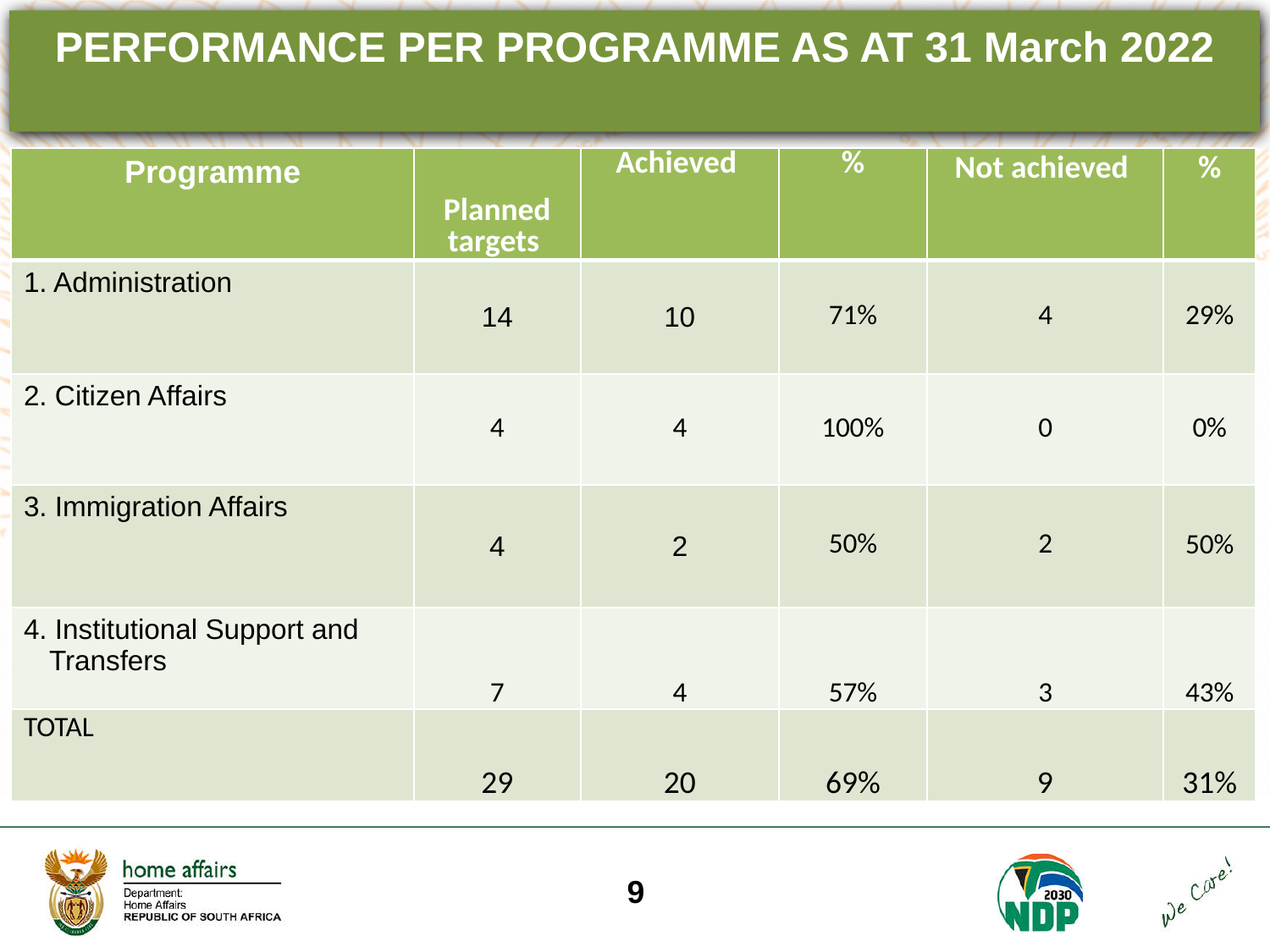

PERFORMANCE PER PROGRAMME AS AT 31 March 2022

| Programme | Planned targets | Achieved | % | Not achieved | % |
| --- | --- | --- | --- | --- | --- |
| 1. Administration | 14 | 10 | 71% | 4 | 29% |
| 2. Citizen Affairs | 4 | 4 | 100% | 0 | 0% |
| 3. Immigration Affairs | 4 | 2 | 50% | 2 | 50% |
| 4. Institutional Support and Transfers | 7 | 4 | 57% | 3 | 43% |
| TOTAL | 29 | 20 | 69% | 9 | 31% |
9